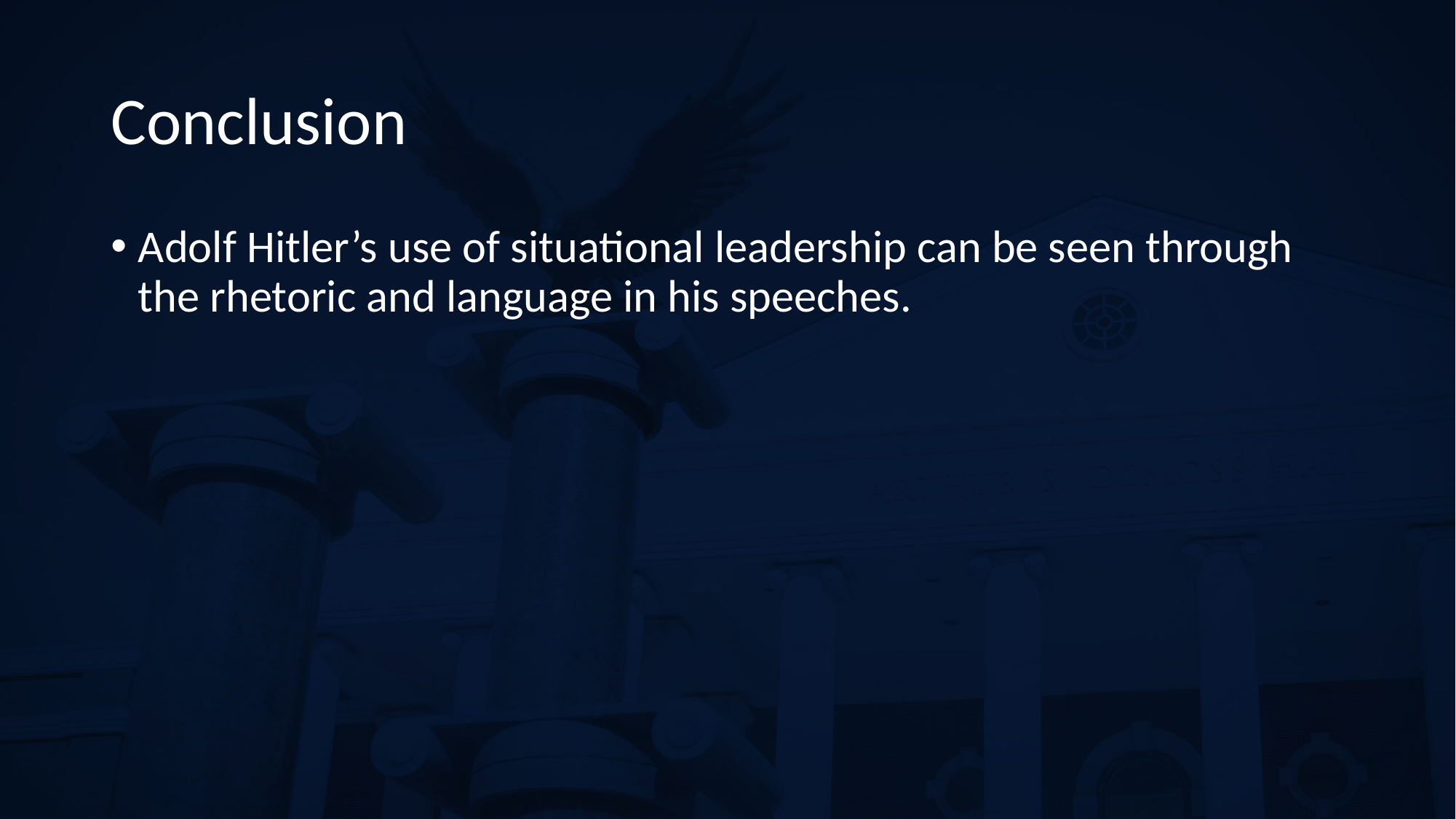

# Conclusion

Adolf Hitler’s use of situational leadership can be seen through the rhetoric and language in his speeches.